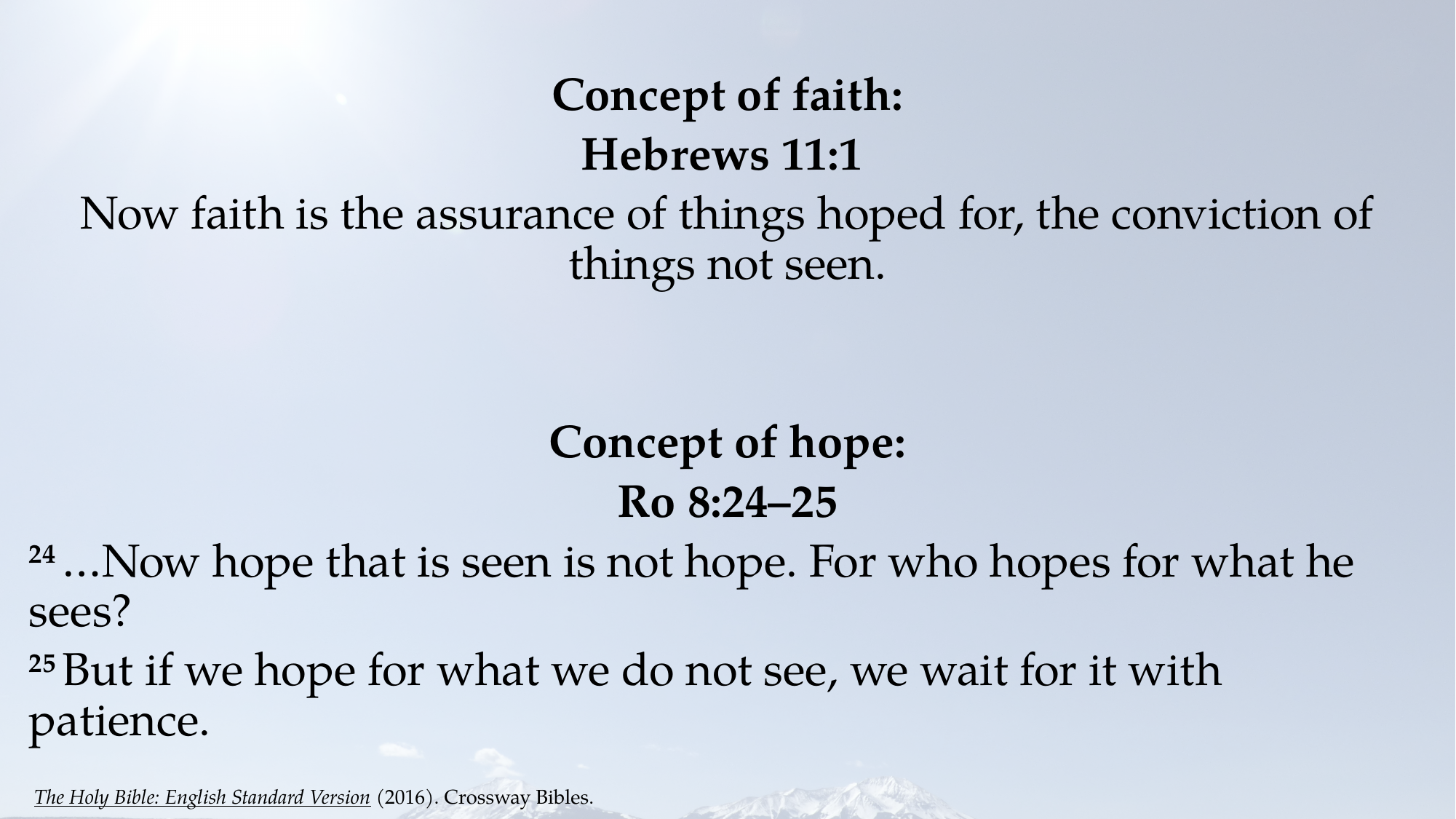

Concept of faith:
Hebrews 11:1
Now faith is the assurance of things hoped for, the conviction of things not seen.

Concept of hope:
Ro 8:24–25
24 …Now hope that is seen is not hope. For who hopes for what he sees?
25 But if we hope for what we do not see, we wait for it with patience.

 The Holy Bible: English Standard Version (2016). Crossway Bibles.